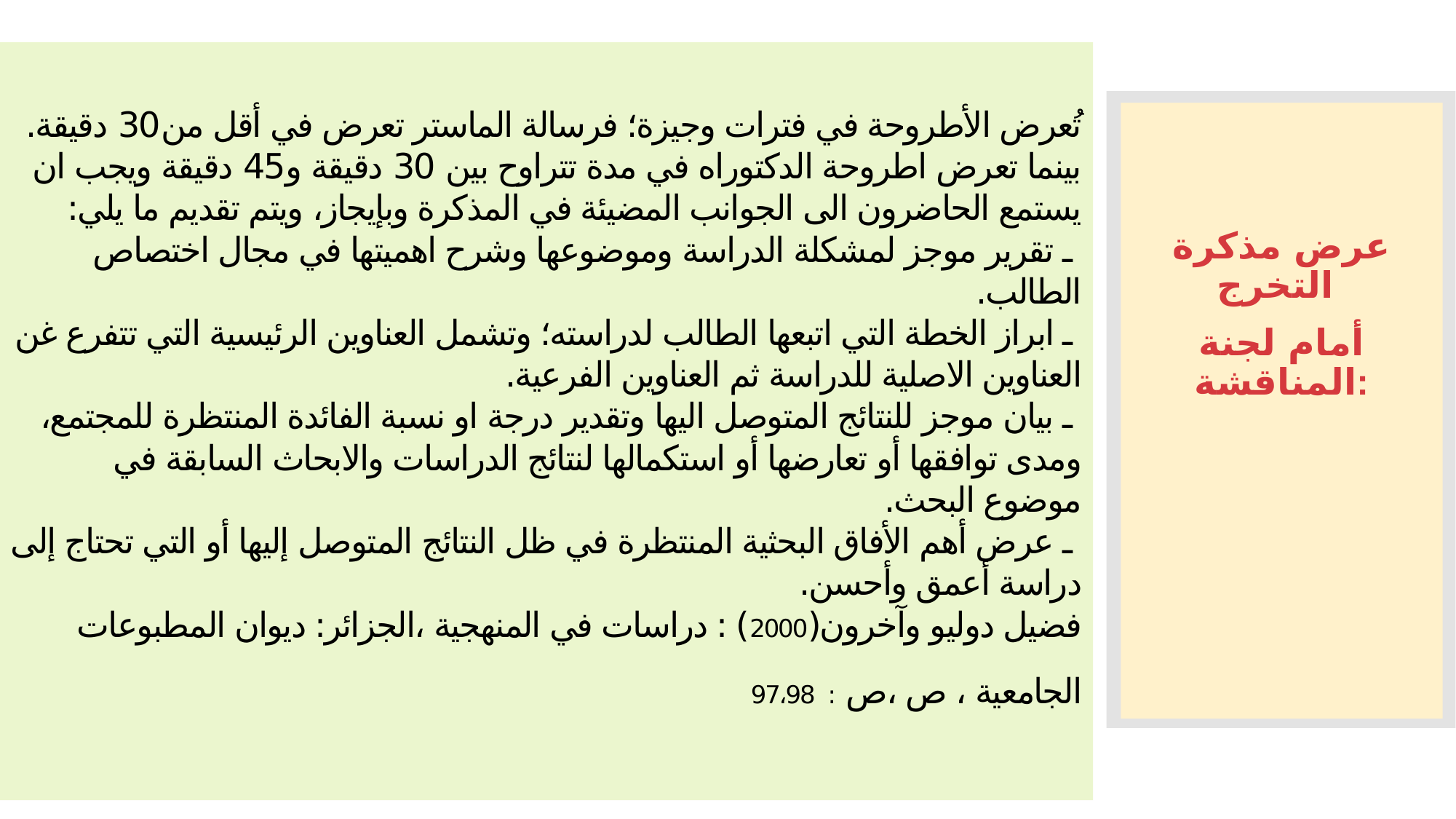

# تُعرض الأطروحة في فترات وجيزة؛ فرسالة الماستر تعرض في أقل من30 دقيقة. بينما تعرض اطروحة الدكتوراه في مدة تتراوح بين 30 دقيقة و45 دقيقة ويجب ان يستمع الحاضرون الى الجوانب المضيئة في المذكرة وبإيجاز، ويتم تقديم ما يلي: ـ تقرير موجز لمشكلة الدراسة وموضوعها وشرح اهميتها في مجال اختصاص الطالب. ـ ابراز الخطة التي اتبعها الطالب لدراسته؛ وتشمل العناوين الرئيسية التي تتفرع غن العناوين الاصلية للدراسة ثم العناوين الفرعية. ـ بيان موجز للنتائج المتوصل اليها وتقدير درجة او نسبة الفائدة المنتظرة للمجتمع، ومدى توافقها أو تعارضها أو استكمالها لنتائج الدراسات والابحاث السابقة في موضوع البحث. ـ عرض أهم الأفاق البحثية المنتظرة في ظل النتائج المتوصل إليها أو التي تحتاج إلى دراسة أعمق وأحسن. فضيل دوليو وآخرون(2000) : دراسات في المنهجية ،الجزائر: ديوان المطبوعات الجامعية ، ص ،ص :  97،98

عرض مذكرة التخرج
أمام لجنة المناقشة: